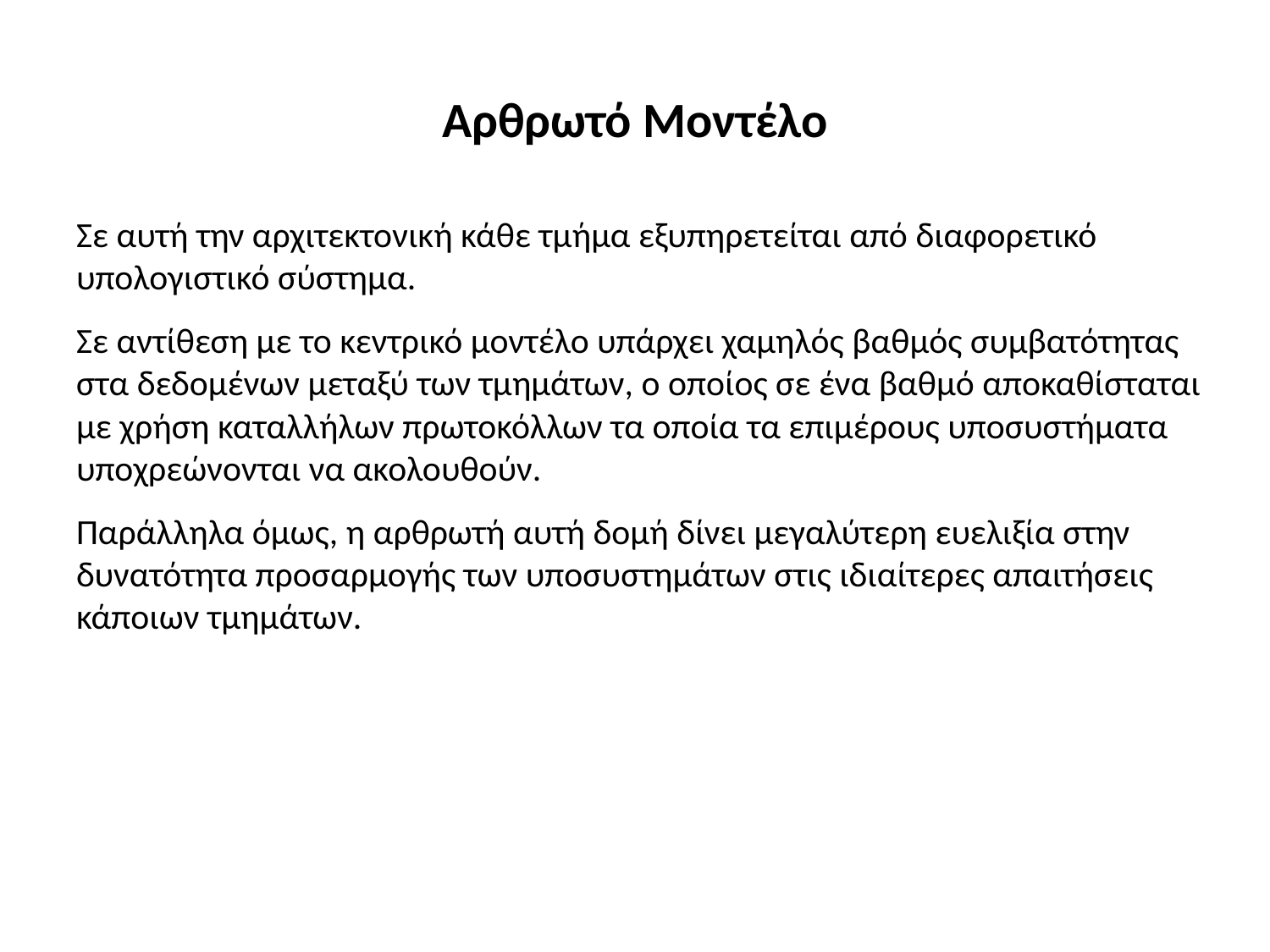

# Αρθρωτό Μοντέλο
Σε αυτή την αρχιτεκτονική κάθε τμήμα εξυπηρετείται από διαφορετικό υπολογιστικό σύστημα.
Σε αντίθεση με το κεντρικό μοντέλο υπάρχει χαμηλός βαθμός συμβατότητας στα δεδομένων μεταξύ των τμημάτων, ο οποίος σε ένα βαθμό αποκαθίσταται με χρήση καταλλήλων πρωτοκόλλων τα οποία τα επιμέρους υποσυστήματα υποχρεώνονται να ακολουθούν.
Παράλληλα όμως, η αρθρωτή αυτή δομή δίνει μεγαλύτερη ευελιξία στην δυνατότητα προσαρμογής των υποσυστημάτων στις ιδιαίτερες απαιτήσεις κάποιων τμημάτων.